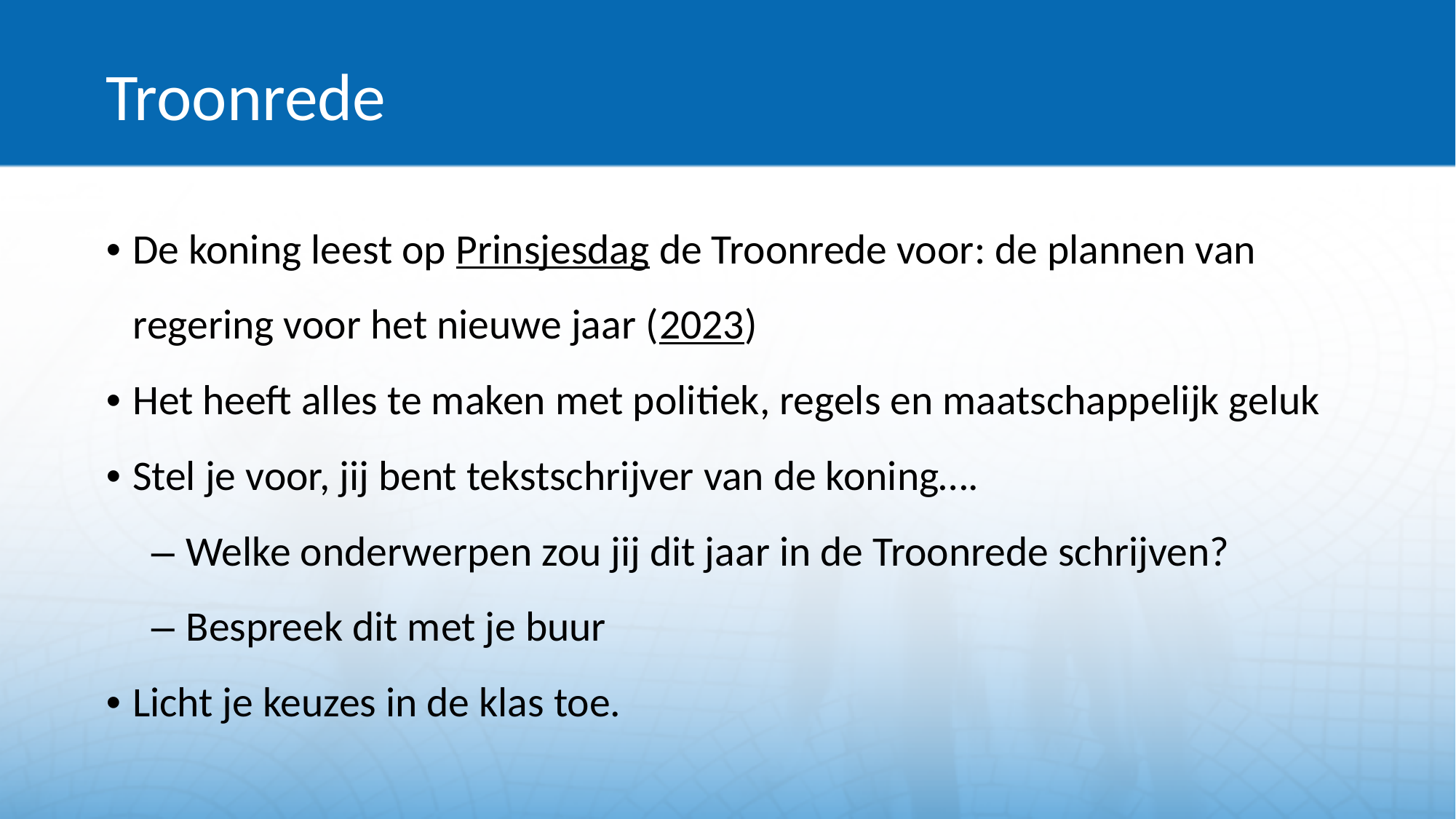

# Troonrede
• De koning leest op Prinsjesdag de Troonrede voor: de plannen van regering voor het nieuwe jaar (2023)
• Het heeft alles te maken met politiek, regels en maatschappelijk geluk
• Stel je voor, jij bent tekstschrijver van de koning….
– Welke onderwerpen zou jij dit jaar in de Troonrede schrijven?
– Bespreek dit met je buur
• Licht je keuzes in de klas toe.